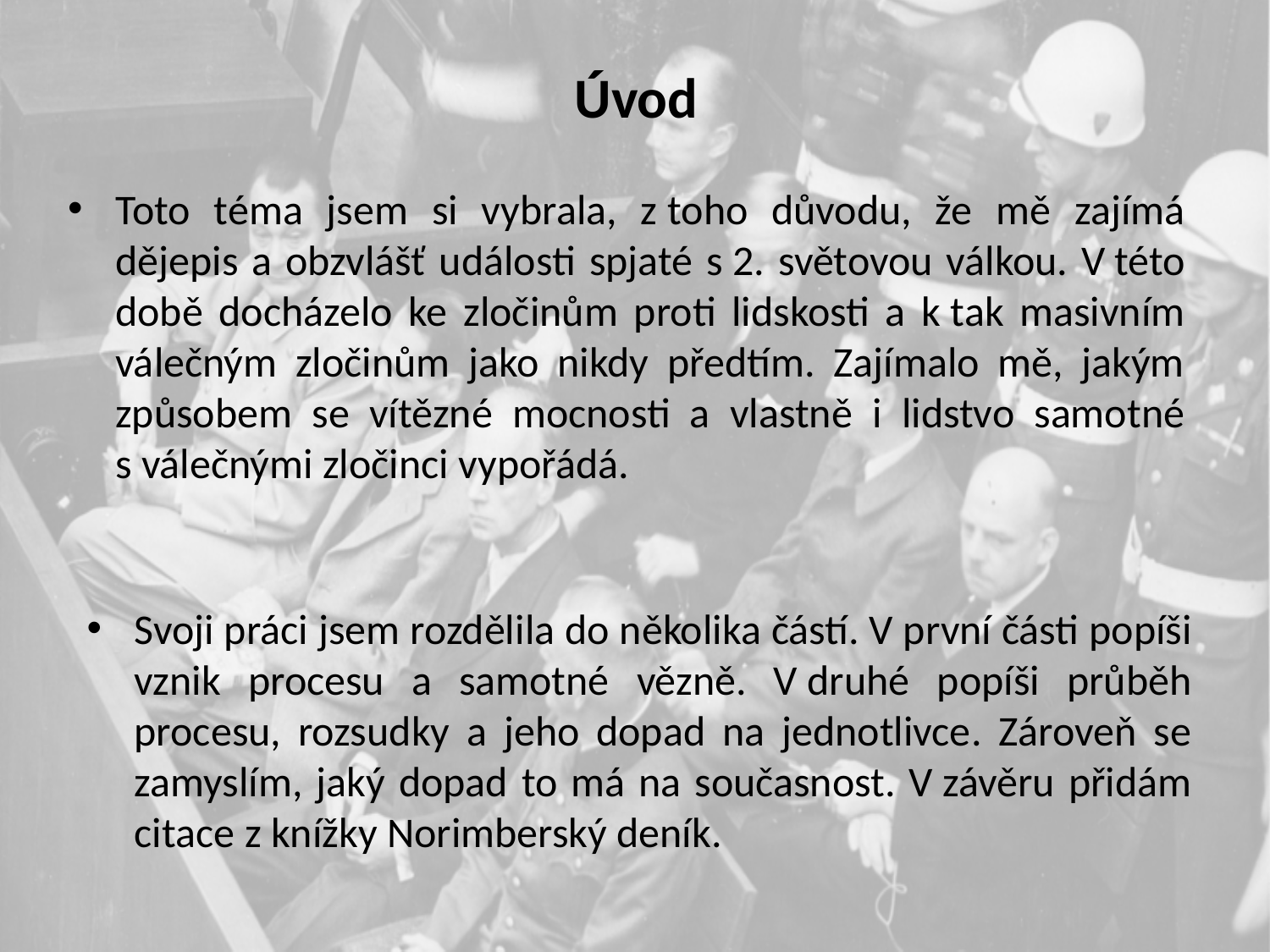

# Úvod
Toto téma jsem si vybrala, z toho důvodu, že mě zajímá dějepis a obzvlášť události spjaté s 2. světovou válkou. V této době docházelo ke zločinům proti lidskosti a k tak masivním válečným zločinům jako nikdy předtím. Zajímalo mě, jakým způsobem se vítězné mocnosti a vlastně i lidstvo samotné s válečnými zločinci vypořádá.

Svoji práci jsem rozdělila do několika částí. V první části popíši vznik procesu a samotné vězně. V druhé popíši průběh procesu, rozsudky a jeho dopad na jednotlivce. Zároveň se zamyslím, jaký dopad to má na současnost. V závěru přidám citace z knížky Norimberský deník.